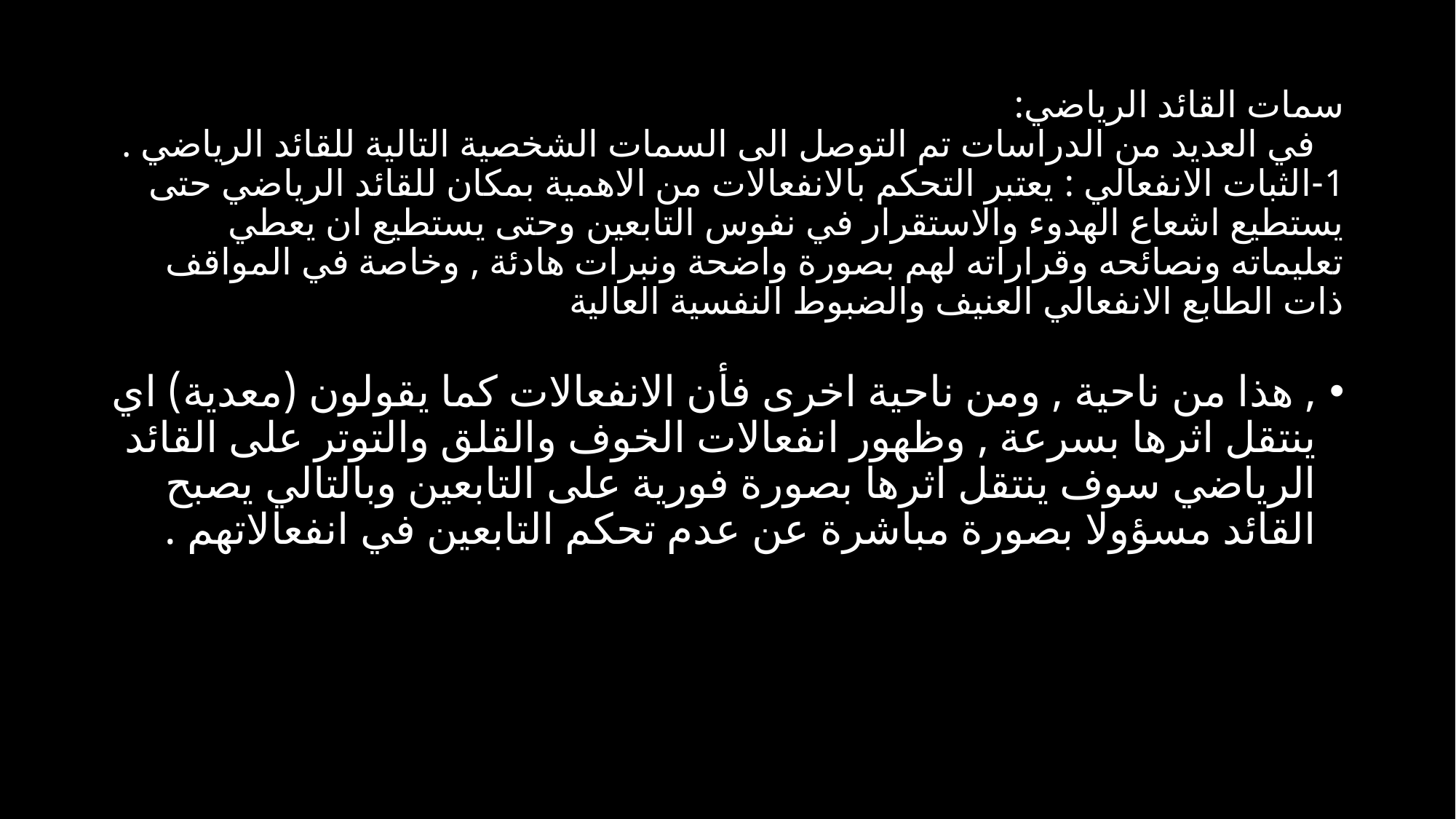

# سمات القائد الرياضي: في العديد من الدراسات تم التوصل الى السمات الشخصية التالية للقائد الرياضي . 1-الثبات الانفعالي : يعتبر التحكم بالانفعالات من الاهمية بمكان للقائد الرياضي حتى يستطيع اشعاع الهدوء والاستقرار في نفوس التابعين وحتى يستطيع ان يعطي تعليماته ونصائحه وقراراته لهم بصورة واضحة ونبرات هادئة , وخاصة في المواقف ذات الطابع الانفعالي العنيف والضبوط النفسية العالية
, هذا من ناحية , ومن ناحية اخرى فأن الانفعالات كما يقولون (معدية) اي ينتقل اثرها بسرعة , وظهور انفعالات الخوف والقلق والتوتر على القائد الرياضي سوف ينتقل اثرها بصورة فورية على التابعين وبالتالي يصبح القائد مسؤولا بصورة مباشرة عن عدم تحكم التابعين في انفعالاتهم .